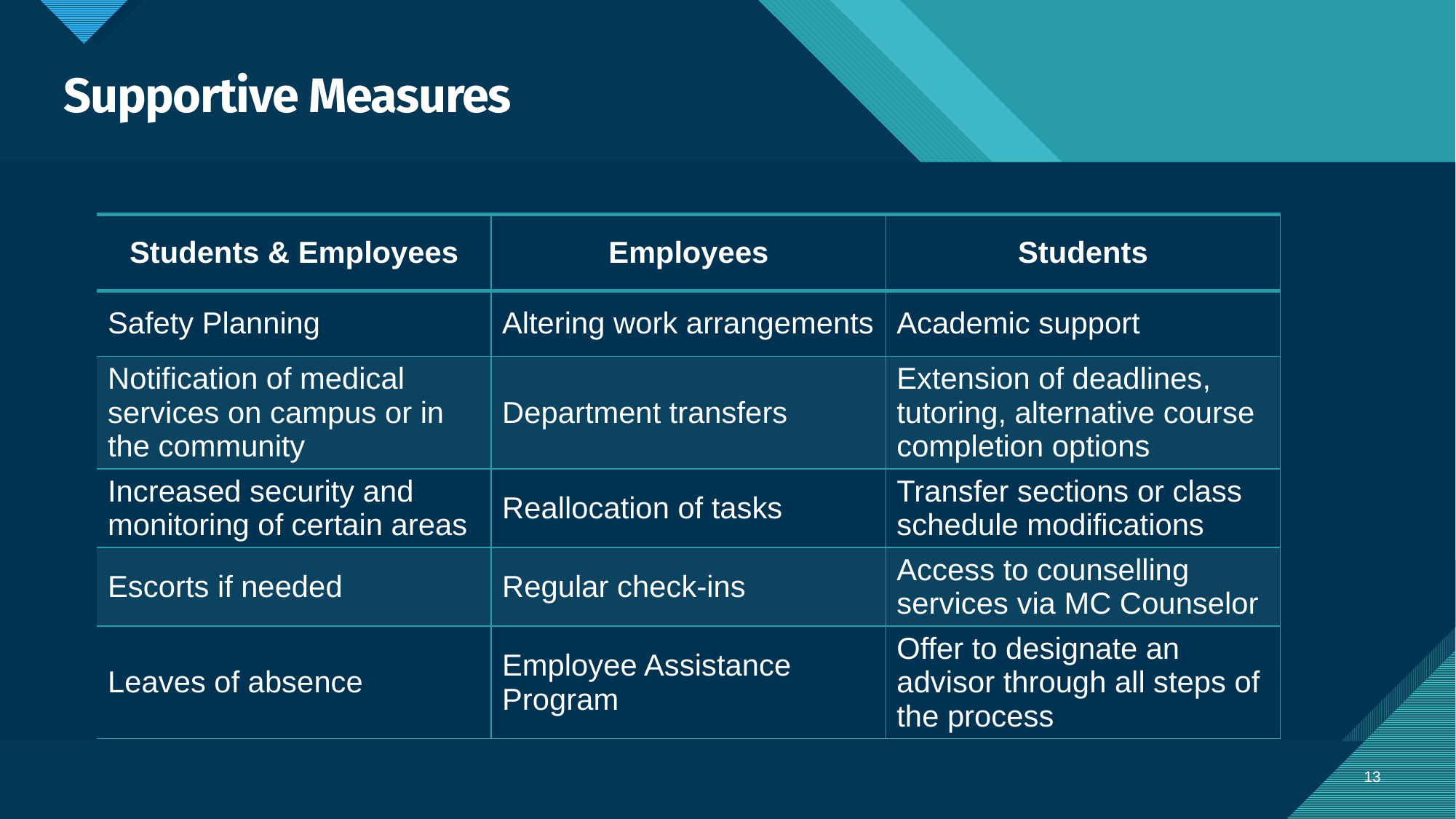

# Supportive Measures
| Students & Employees | Employees | Students |
| --- | --- | --- |
| Safety Planning | Altering work arrangements | Academic support |
| Notification of medical services on campus or in the community | Department transfers | Extension of deadlines, tutoring, alternative course completion options |
| Increased security and monitoring of certain areas | Reallocation of tasks | Transfer sections or class schedule modifications |
| Escorts if needed | Regular check-ins | Access to counselling services via MC Counselor |
| Leaves of absence | Employee Assistance Program | Offer to designate an advisor through all steps of the process |
13